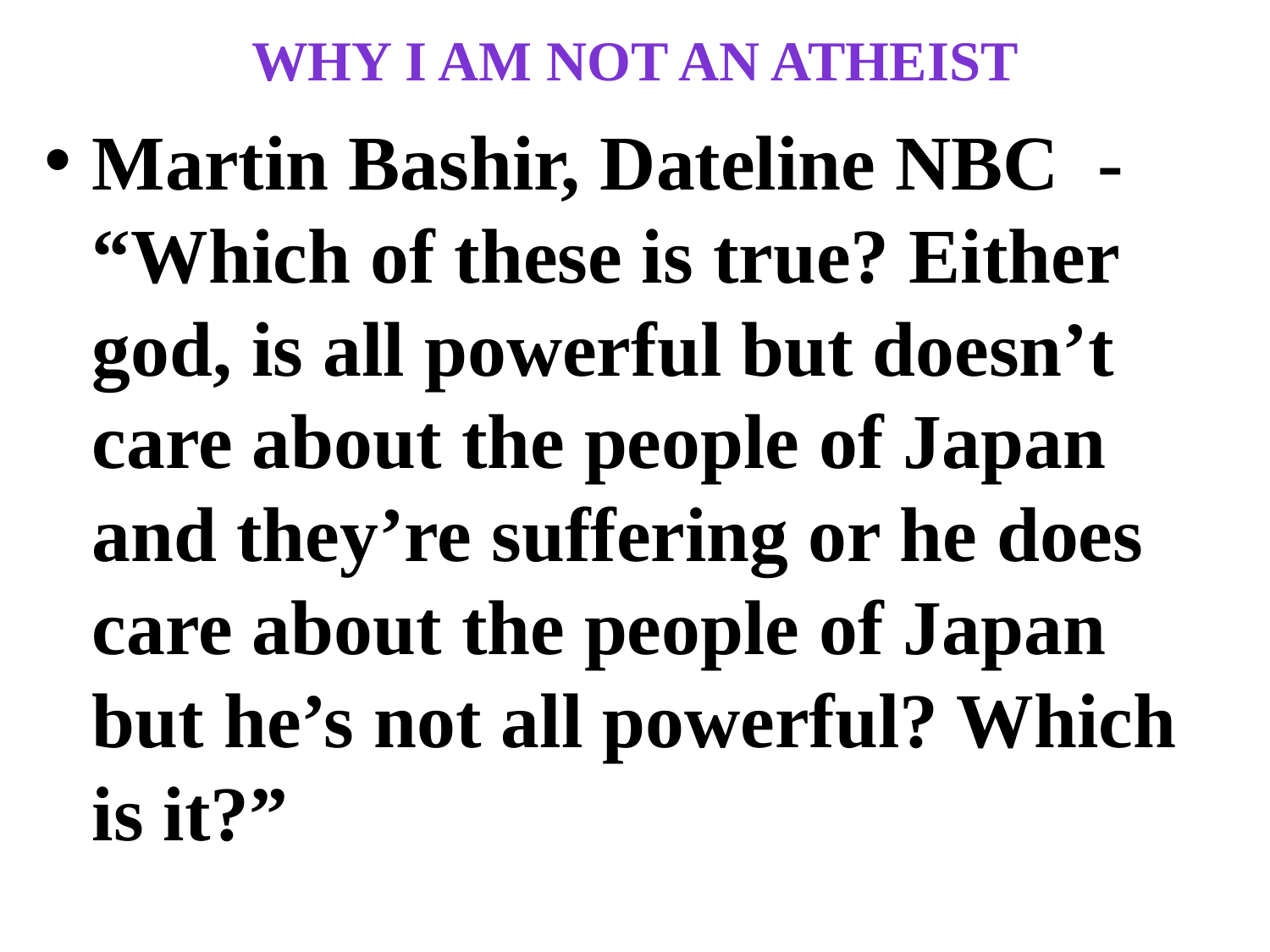

# Why I am not an atheist
Martin Bashir, Dateline NBC  - “Which of these is true? Either god, is all powerful but doesn’t care about the people of Japan and they’re suffering or he does care about the people of Japan but he’s not all powerful? Which is it?”